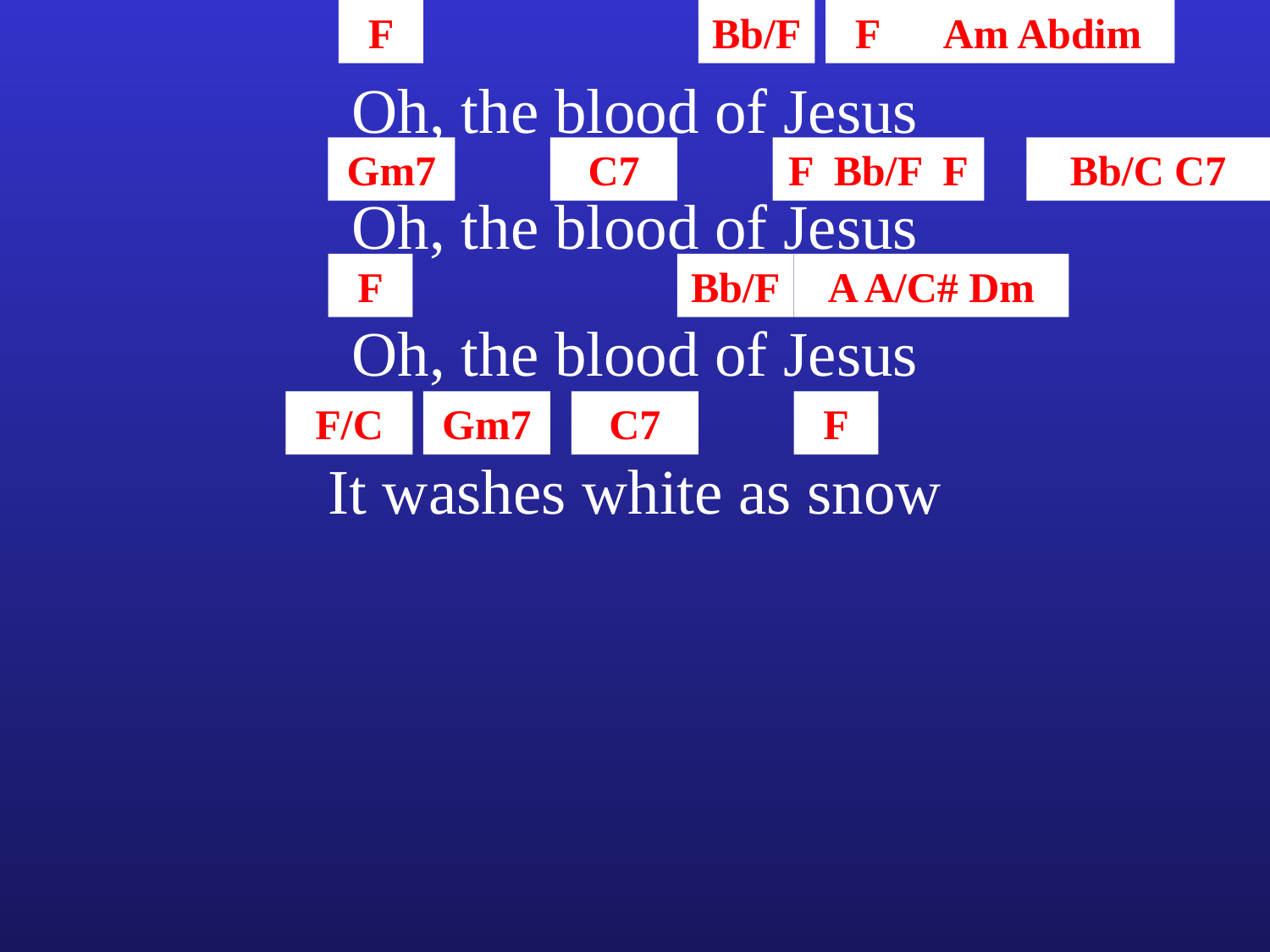

F
Bb/F
F
Am Abdim
Oh, the blood of Jesus
Gm7
C7
F  Bb/F  F
Bb/C C7
Oh, the blood of Jesus
F
Bb/F
A A/C# Dm
Oh, the blood of Jesus
F/C
Gm7
C7
F
It washes white as snow